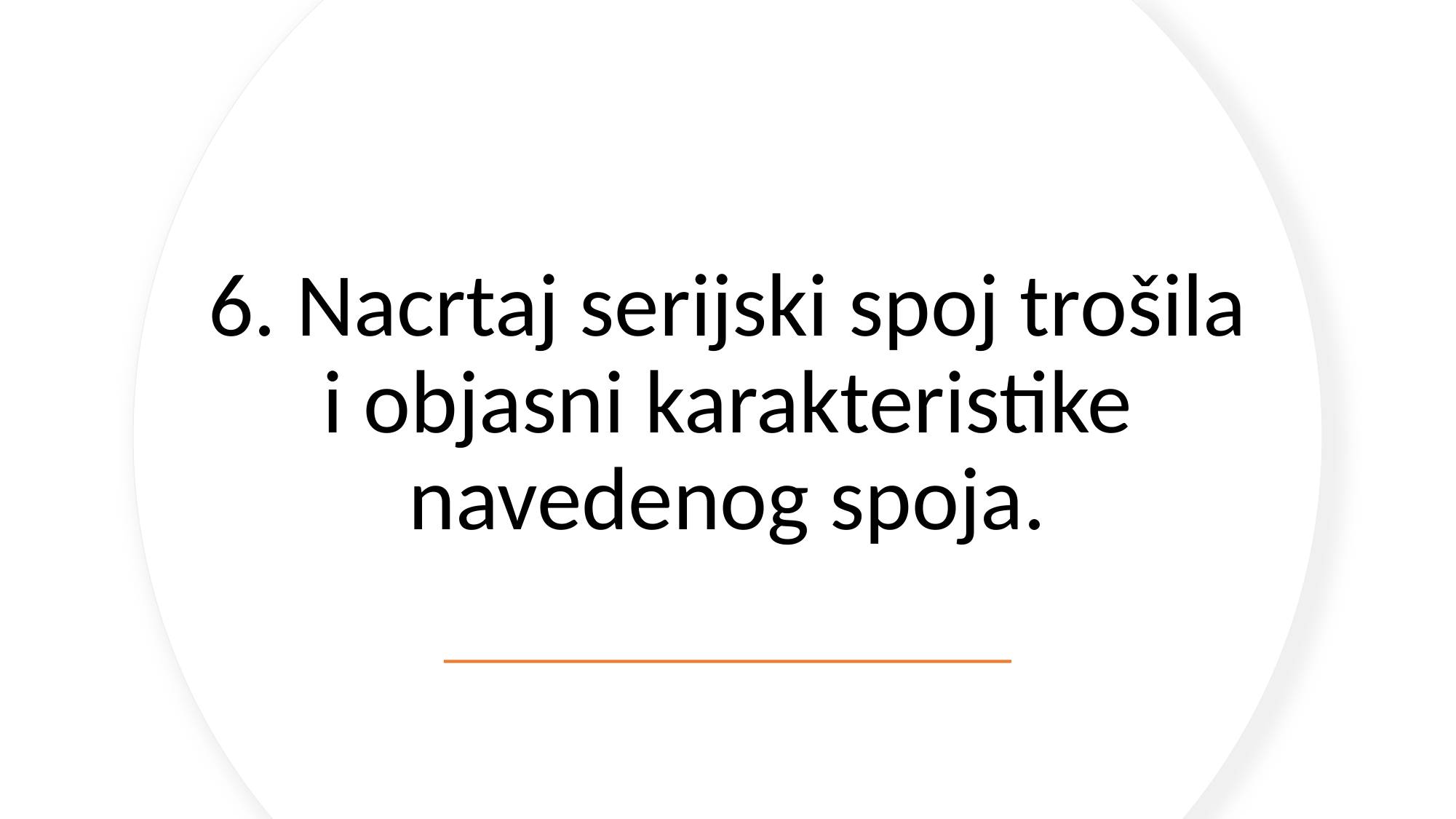

# 6. Nacrtaj serijski spoj trošila i objasni karakteristike navedenog spoja.